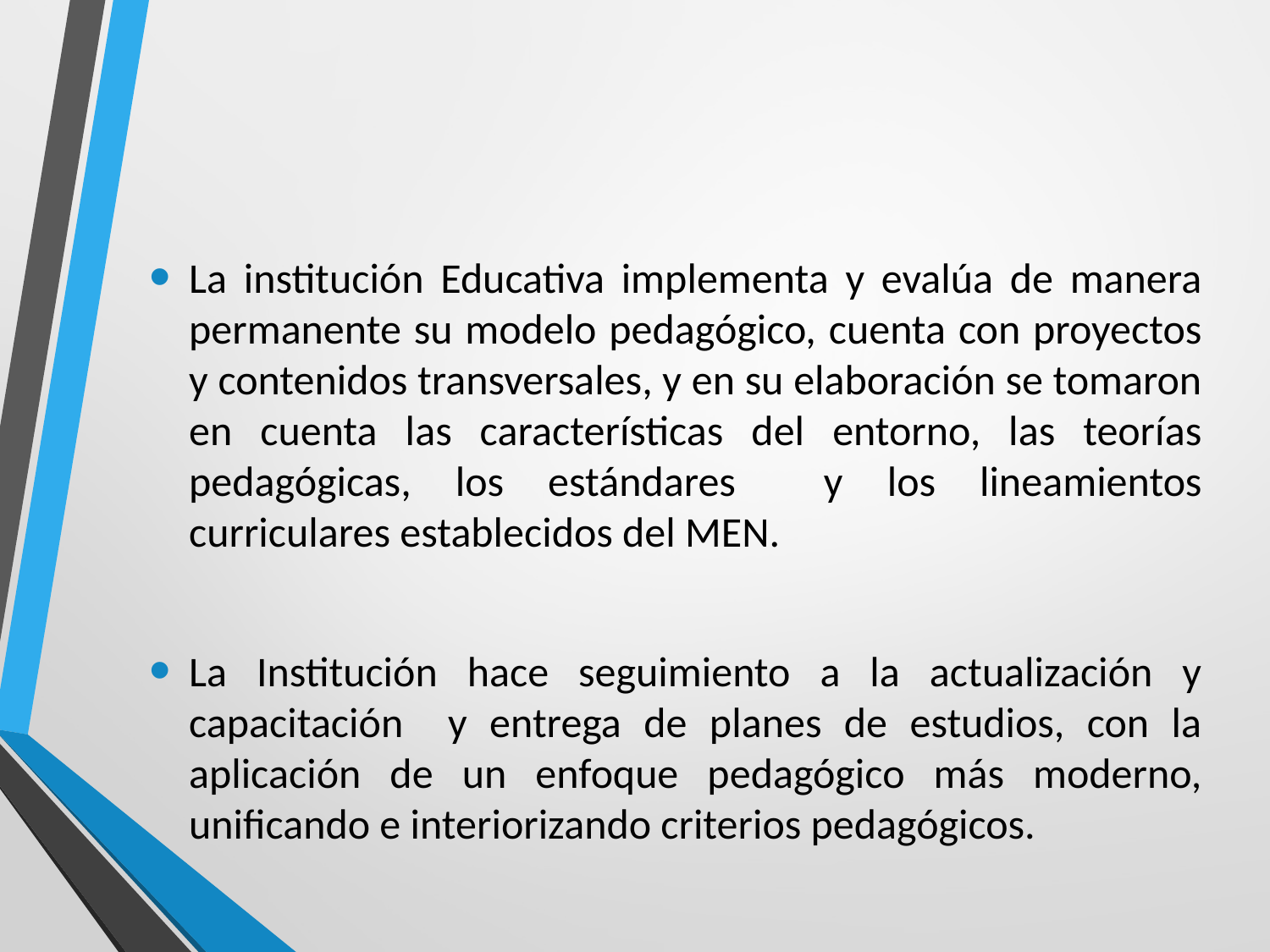

La institución Educativa implementa y evalúa de manera permanente su modelo pedagógico, cuenta con proyectos y contenidos transversales, y en su elaboración se tomaron en cuenta las características del entorno, las teorías pedagógicas, los estándares  y los lineamientos curriculares establecidos del MEN.

La Institución hace seguimiento a la actualización y capacitación  y entrega de planes de estudios, con la aplicación de un enfoque pedagógico más moderno, unificando e interiorizando criterios pedagógicos.